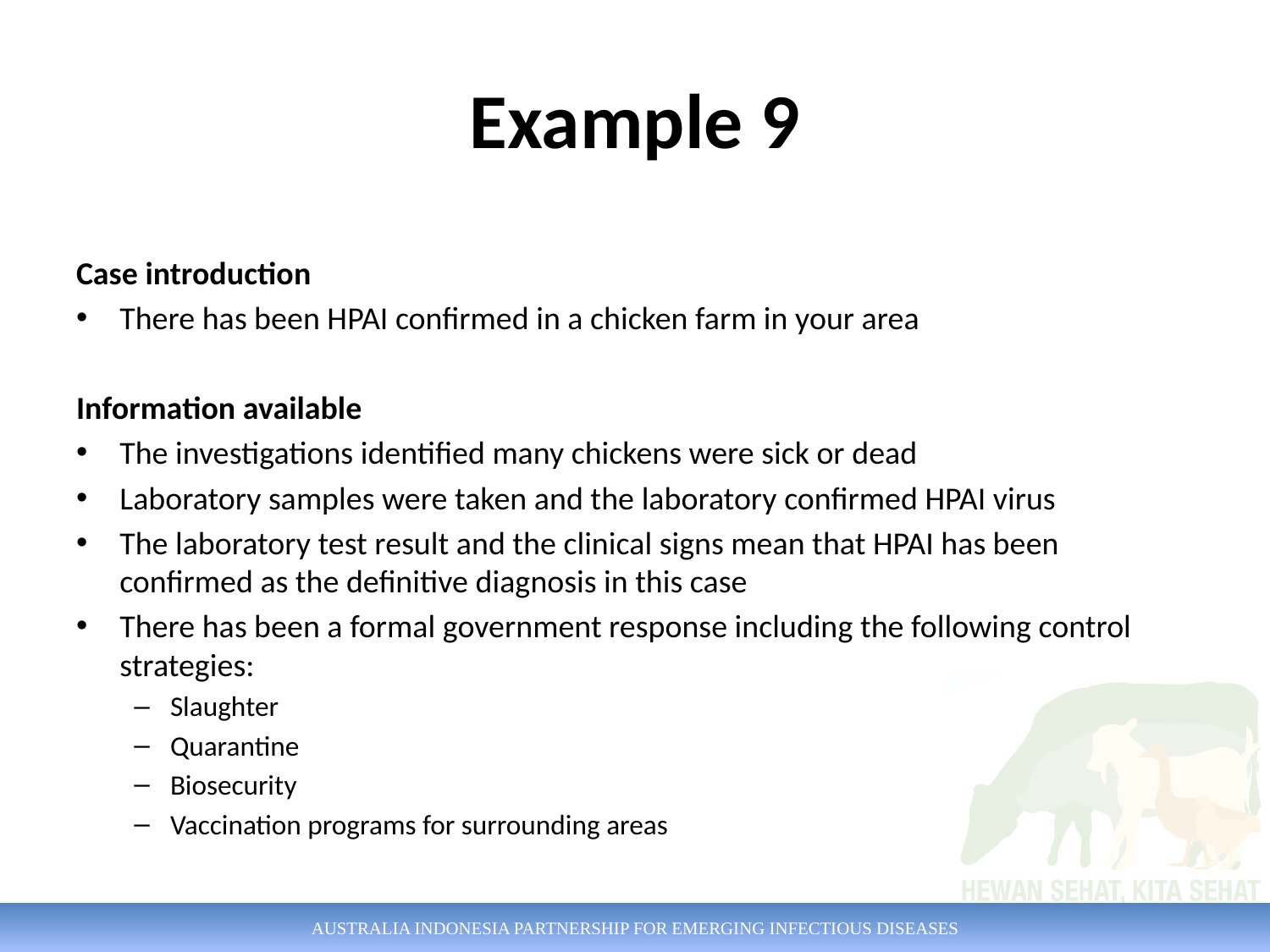

# Example 9
Case introduction
There has been HPAI confirmed in a chicken farm in your area

Information available
The investigations identified many chickens were sick or dead
Laboratory samples were taken and the laboratory confirmed HPAI virus
The laboratory test result and the clinical signs mean that HPAI has been confirmed as the definitive diagnosis in this case
There has been a formal government response including the following control strategies:
Slaughter
Quarantine
Biosecurity
Vaccination programs for surrounding areas